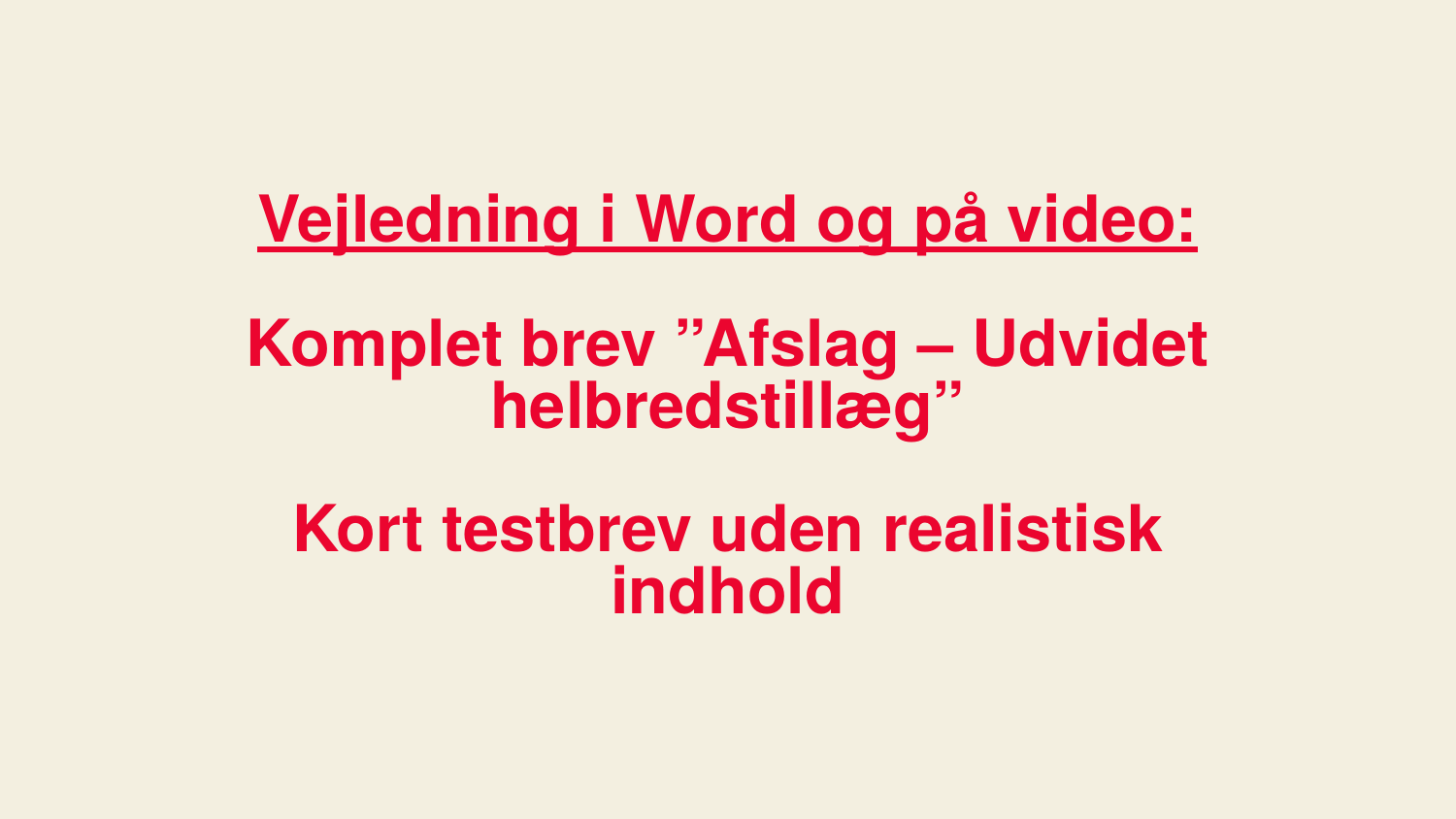

# Vejledning i Word og på video: Komplet brev ”Afslag – Udvidet helbredstillæg” Kort testbrev uden realistisk indhold